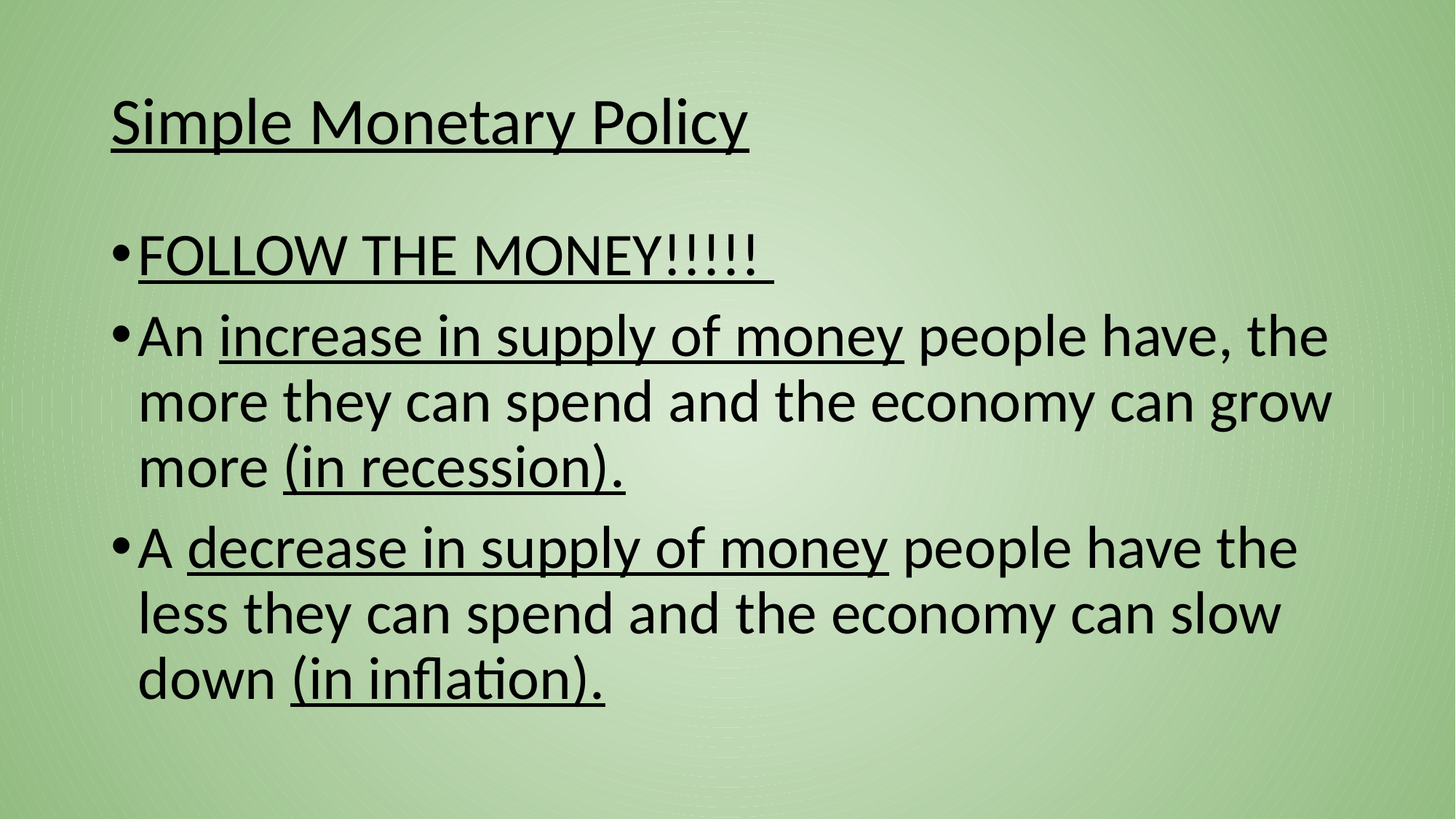

# Simple Monetary Policy
FOLLOW THE MONEY!!!!!
An increase in supply of money people have, the more they can spend and the economy can grow more (in recession).
A decrease in supply of money people have the less they can spend and the economy can slow down (in inflation).